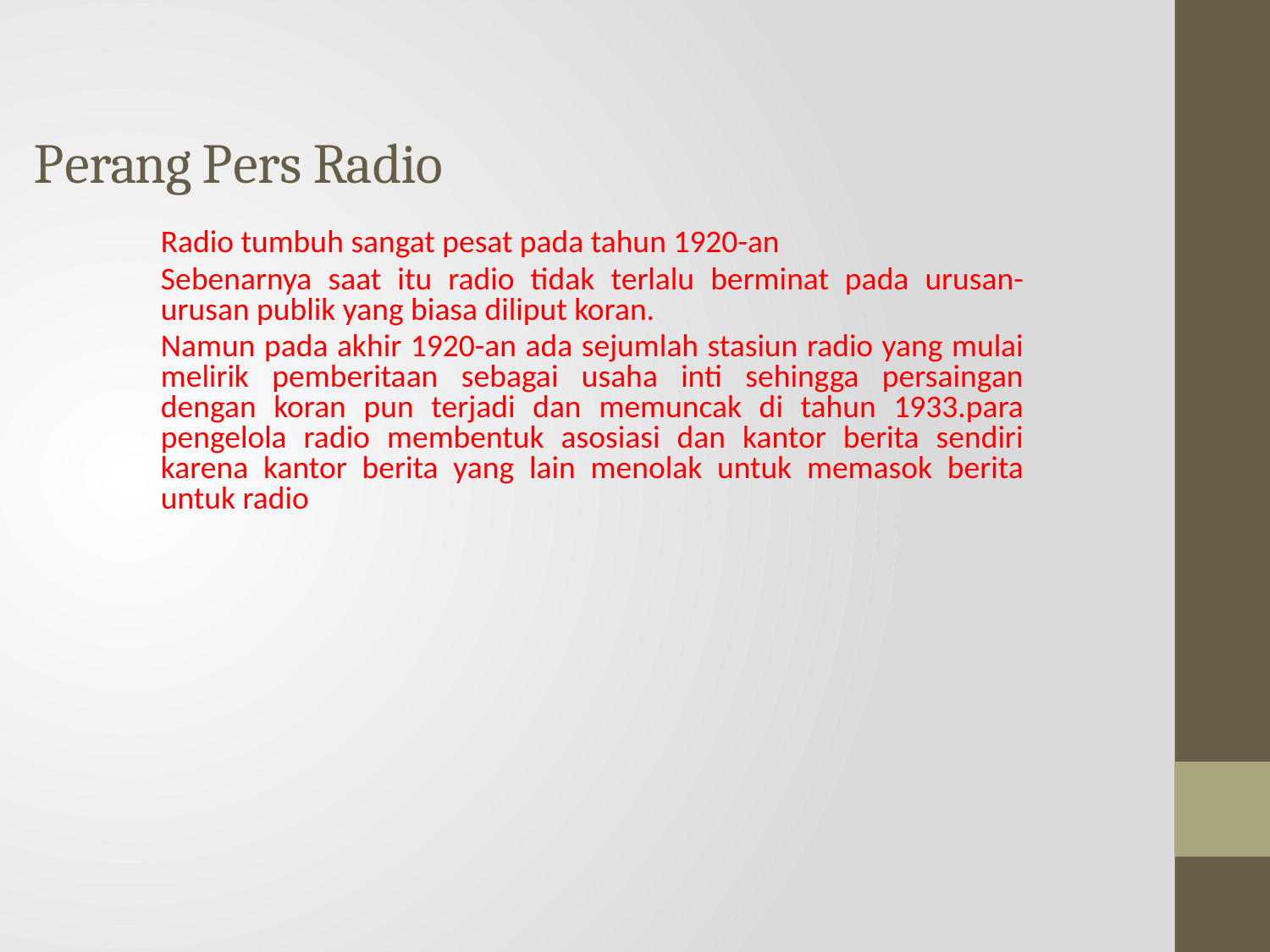

# Perang Pers Radio
Radio tumbuh sangat pesat pada tahun 1920-an
Sebenarnya saat itu radio tidak terlalu berminat pada urusan-urusan publik yang biasa diliput koran.
Namun pada akhir 1920-an ada sejumlah stasiun radio yang mulai melirik pemberitaan sebagai usaha inti sehingga persaingan dengan koran pun terjadi dan memuncak di tahun 1933.para pengelola radio membentuk asosiasi dan kantor berita sendiri karena kantor berita yang lain menolak untuk memasok berita untuk radio